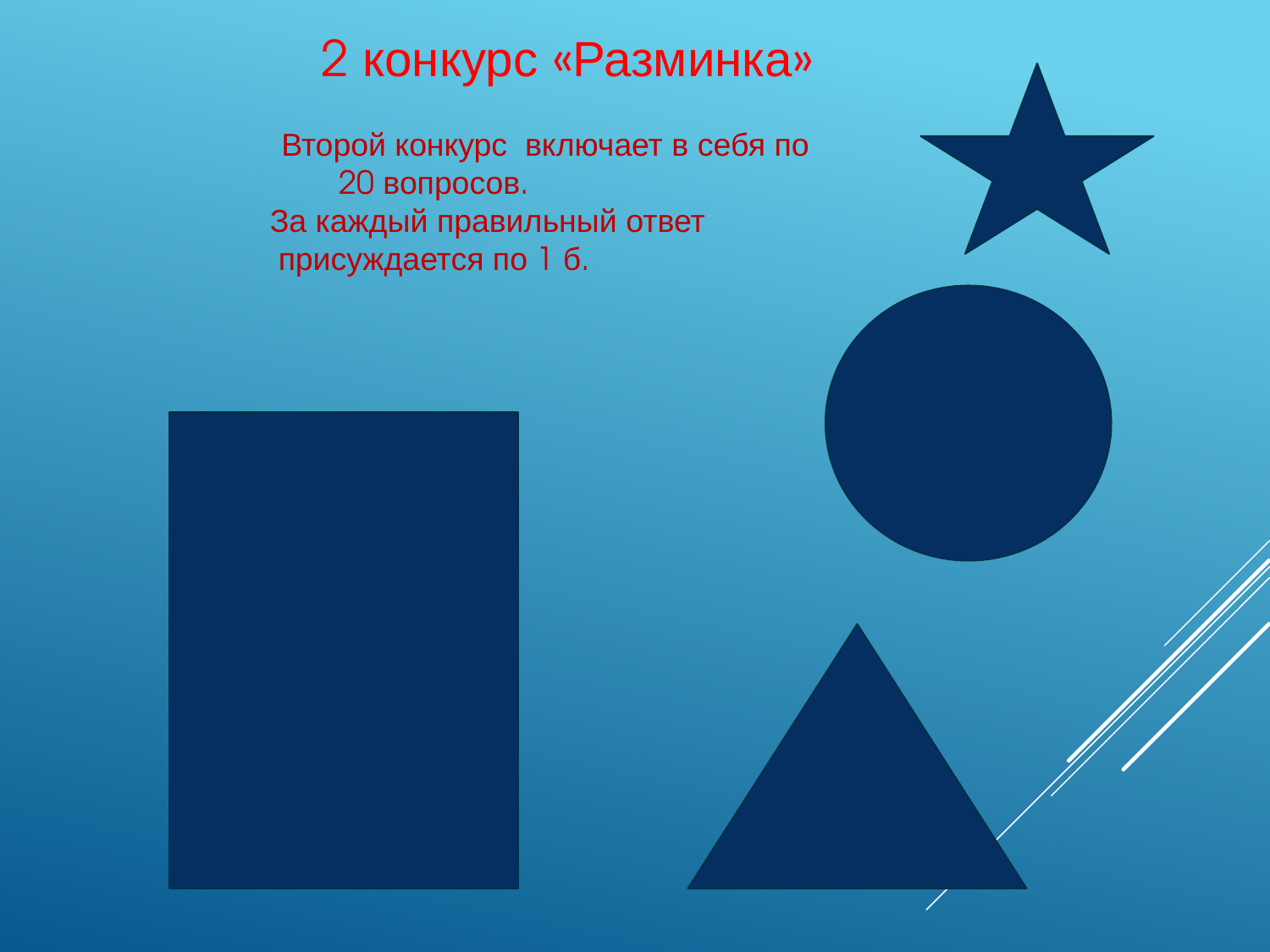

2 конкурс «Разминка»

                         Второй конкурс  включает в себя по 20 вопросов.
                   За каждый правильный ответ        присуждается по 1 б.